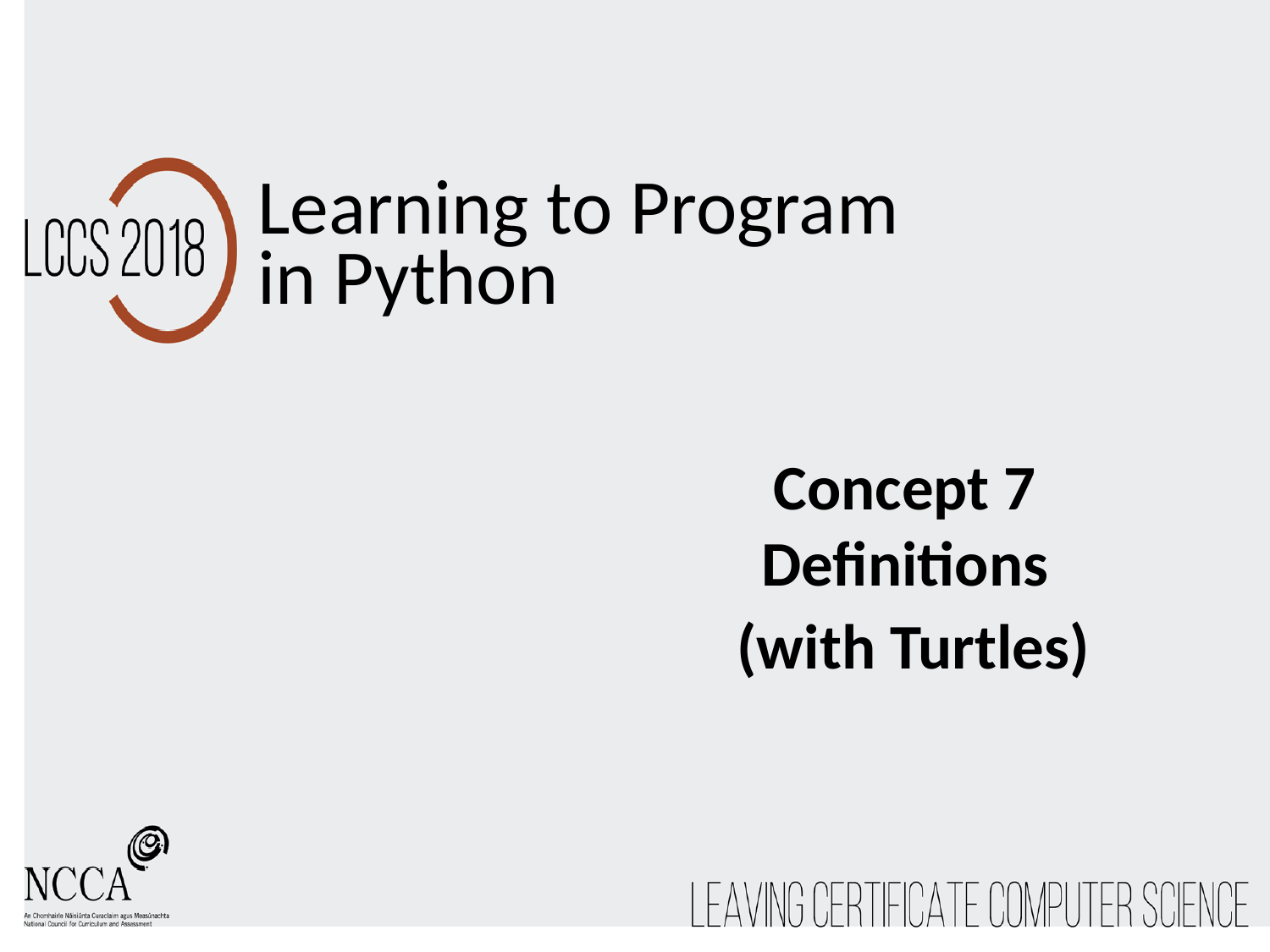

# Learning to Program in Python
Concept 7
Definitions
      (with Turtles)